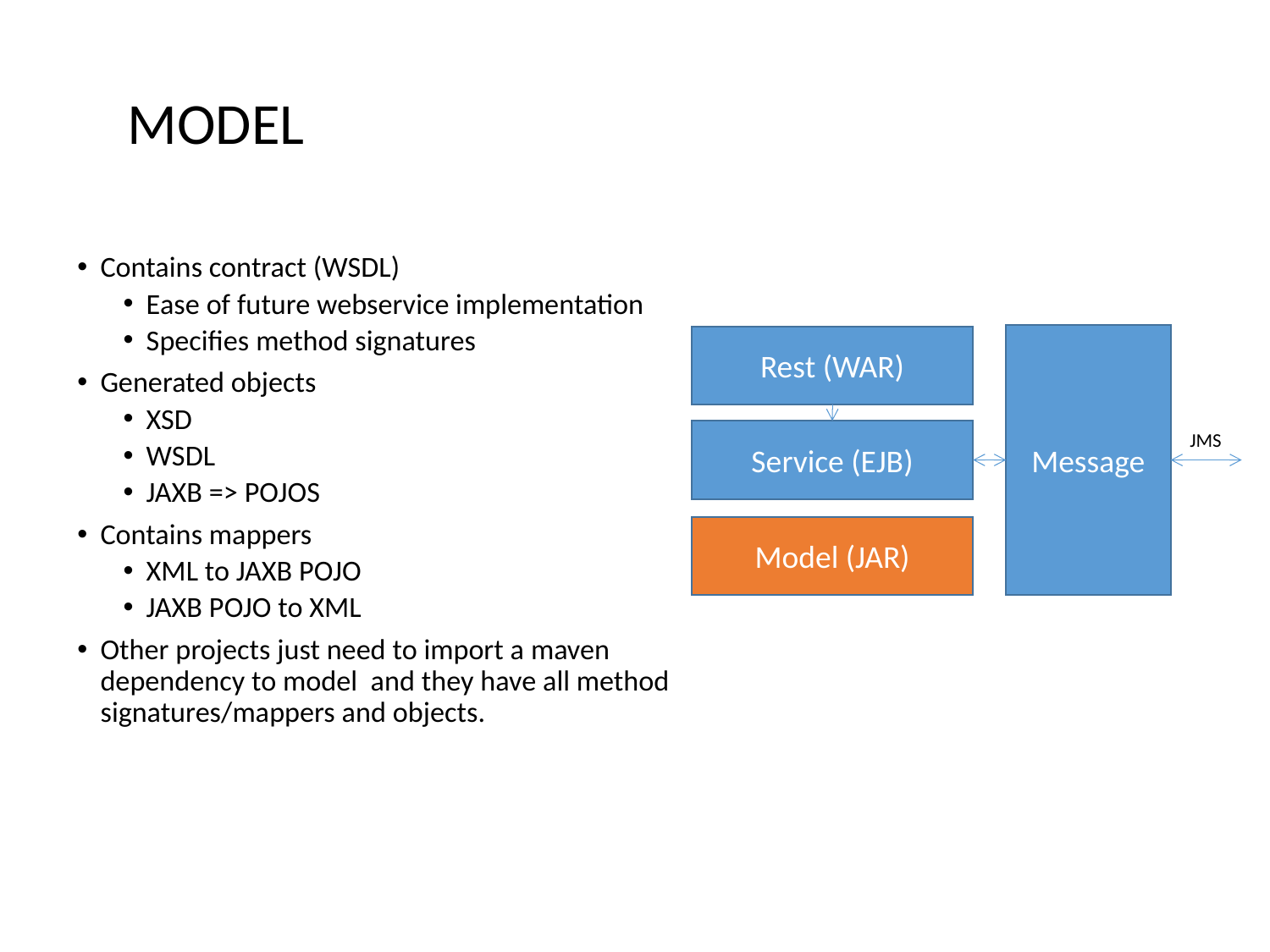

# MODEL
Contains contract (WSDL)
Ease of future webservice implementation
Specifies method signatures
Generated objects
XSD
WSDL
JAXB => POJOS
Contains mappers
XML to JAXB POJO
JAXB POJO to XML
Other projects just need to import a maven dependency to model  and they have all method signatures/mappers and objects.

Message
Rest (WAR)
Service (EJB)
Model (JAR)
JMS